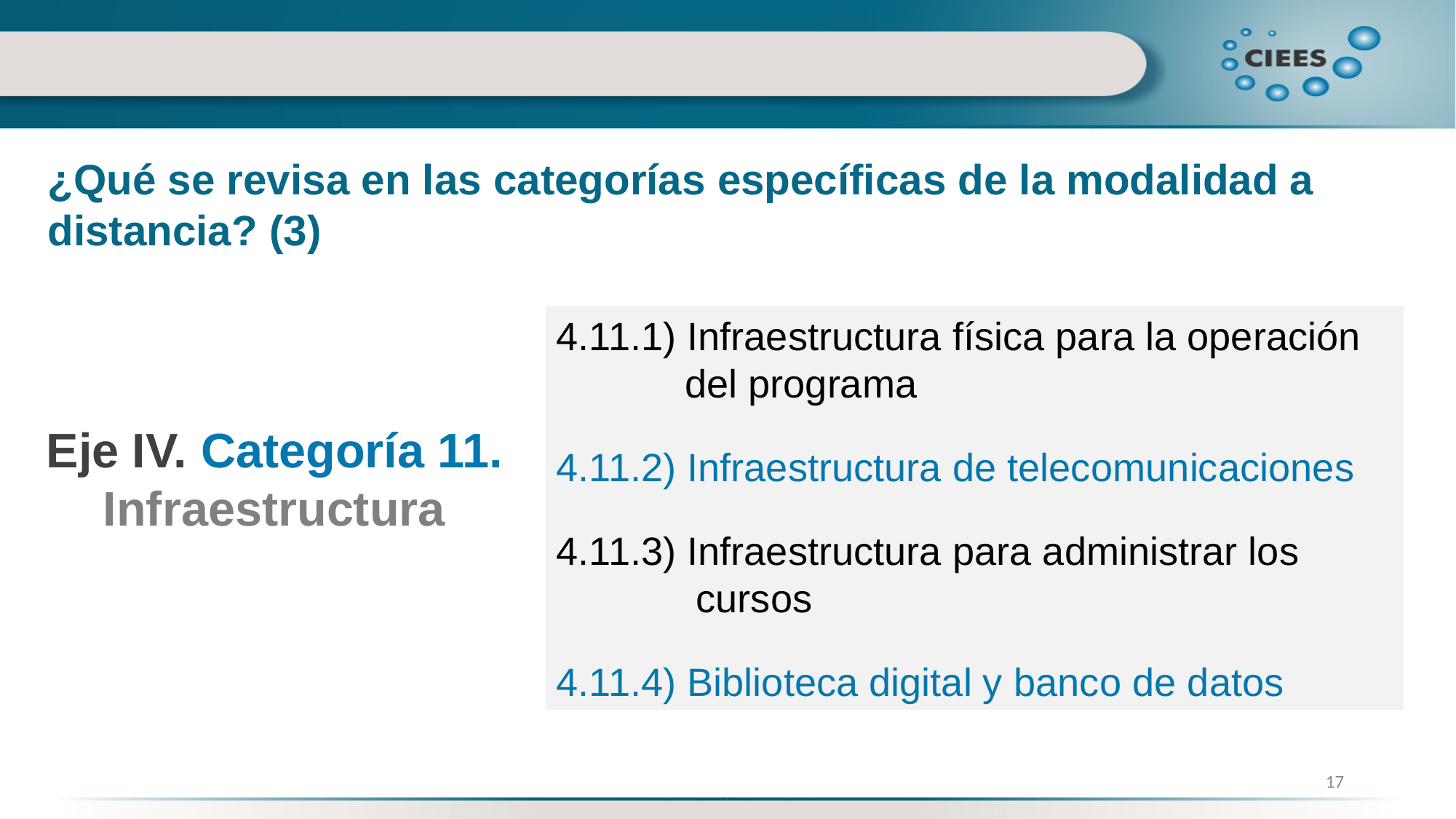

¿Qué se revisa en las categorías específicas de la modalidad a distancia? (3)
4.11.1) Infraestructura física para la operación del programa
4.11.2) Infraestructura de telecomunicaciones
4.11.3) Infraestructura para administrar los cursos
4.11.4) Biblioteca digital y banco de datos
Eje IV. Categoría 11.
Infraestructura
17